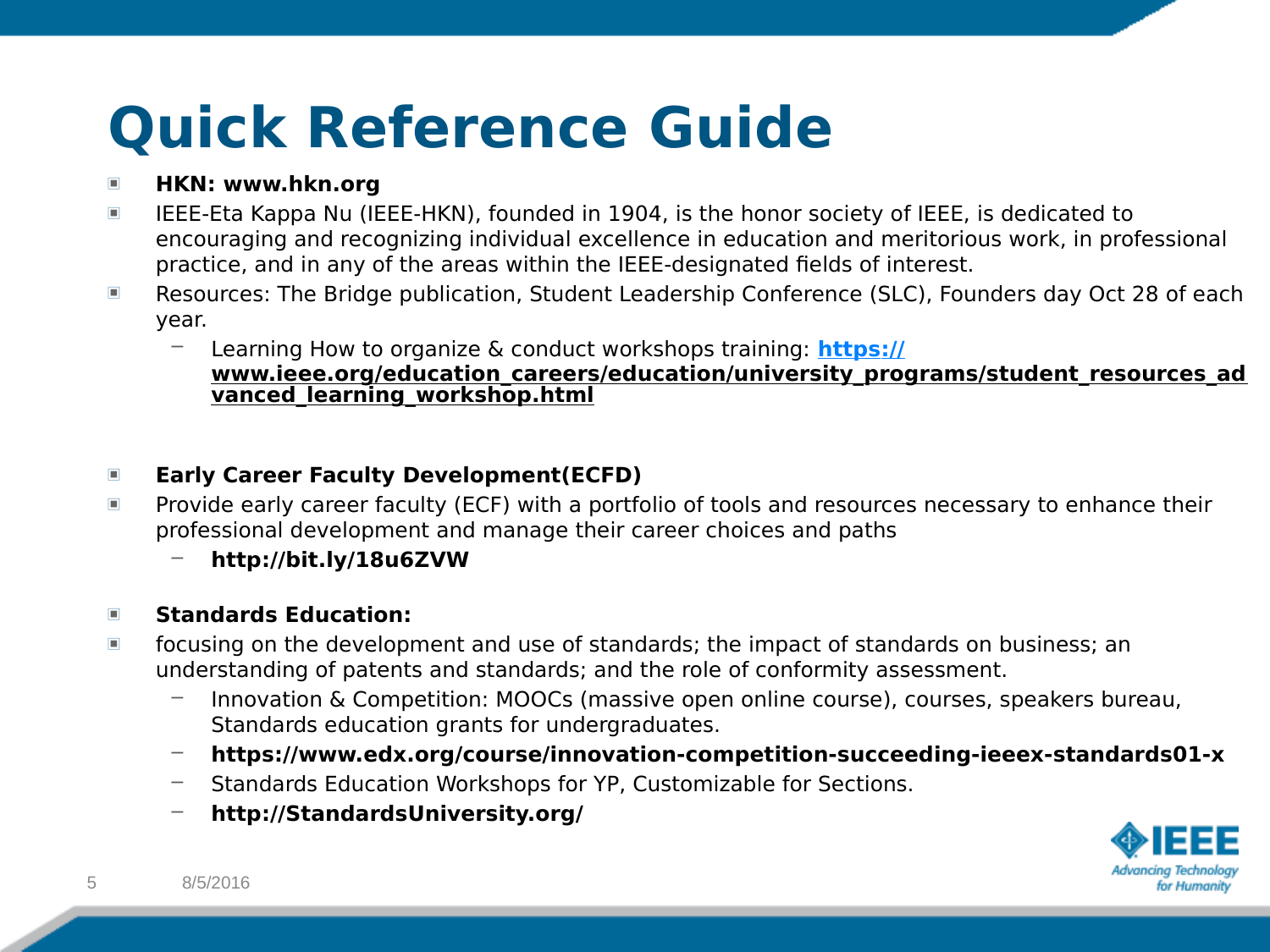

# Quick Reference Guide
HKN: www.hkn.org
IEEE-Eta Kappa Nu (IEEE-HKN), founded in 1904, is the honor society of IEEE, is dedicated to encouraging and recognizing individual excellence in education and meritorious work, in professional practice, and in any of the areas within the IEEE-designated fields of interest.
Resources: The Bridge publication, Student Leadership Conference (SLC), Founders day Oct 28 of each year.
Learning How to organize & conduct workshops training: https://www.ieee.org/education_careers/education/university_programs/student_resources_advanced_learning_workshop.html
Early Career Faculty Development(ECFD)
Provide early career faculty (ECF) with a portfolio of tools and resources necessary to enhance their professional development and manage their career choices and paths
http://bit.ly/18u6ZVW
Standards Education:
focusing on the development and use of standards; the impact of standards on business; an understanding of patents and standards; and the role of conformity assessment.
Innovation & Competition: MOOCs (massive open online course), courses, speakers bureau, Standards education grants for undergraduates.
https://www.edx.org/course/innovation-competition-succeeding-ieeex-standards01-x
Standards Education Workshops for YP, Customizable for Sections.
http://StandardsUniversity.org/
5
8/5/2016